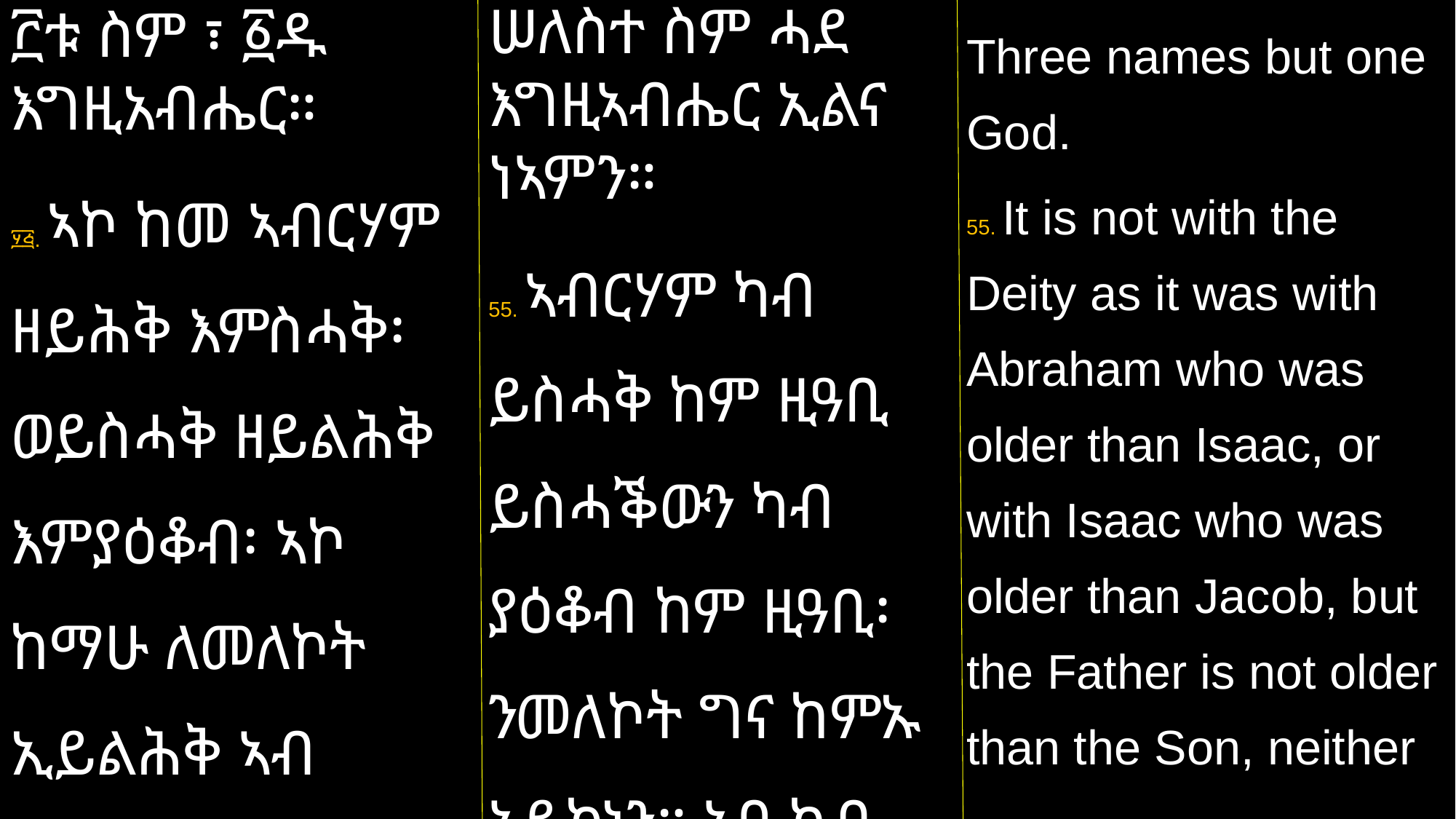

ሠለስተ ስም ሓደ እግዚኣብሔር ኢልና ነኣምን።
55. ኣብርሃም ካብ ይስሓቅ ከም ዚዓቢ ይስሓቕውን ካብ ያዕቆብ ከም ዚዓቢ፡ ንመለኮት ግና ከምኡ ኣይኮነን። ኣቦ ካብ ወዱ ኣይዓብን፡ ወልድውን
፫ቱ ስም ፣ ፩ዱ እግዚአብሔር።
፶፭. ኣኮ ከመ ኣብርሃም ዘይሕቅ እምስሓቅ፡ ወይስሓቅ ዘይልሕቅ እምያዕቆብ፡ ኣኮ ከማሁ ለመለኮት ኢይልሕቅ ኣብ እምወልዱ፡
Three names but one God.
55. It is not with the Deity as it was with Abraham who was older than Isaac, or with Isaac who was older than Jacob, but the Father is not older than the Son, neither